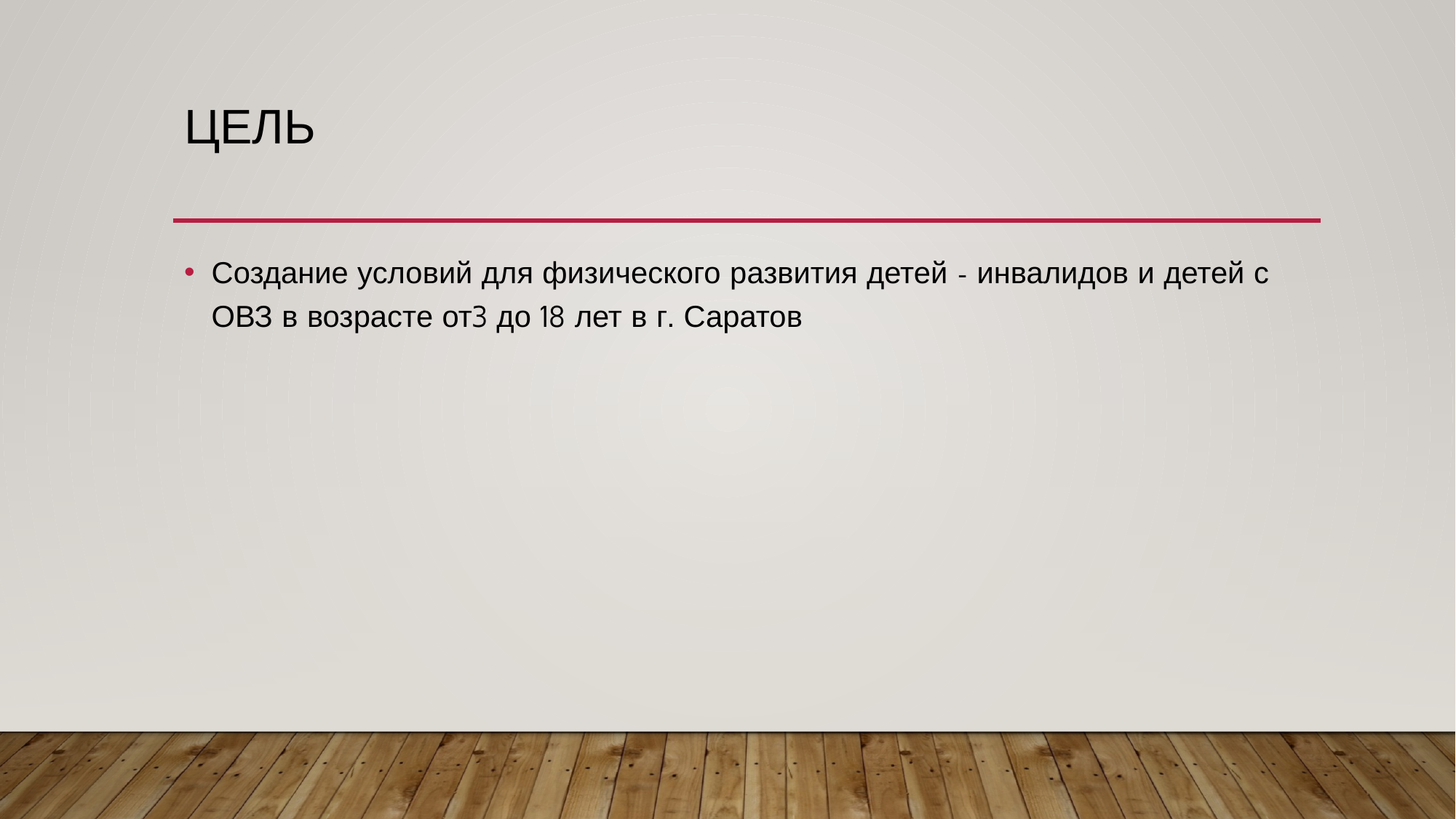

# Цель
Создание условий для физического развития детей - инвалидов и детей с ОВЗ в возрасте от3 до 18 лет в г. Саратов